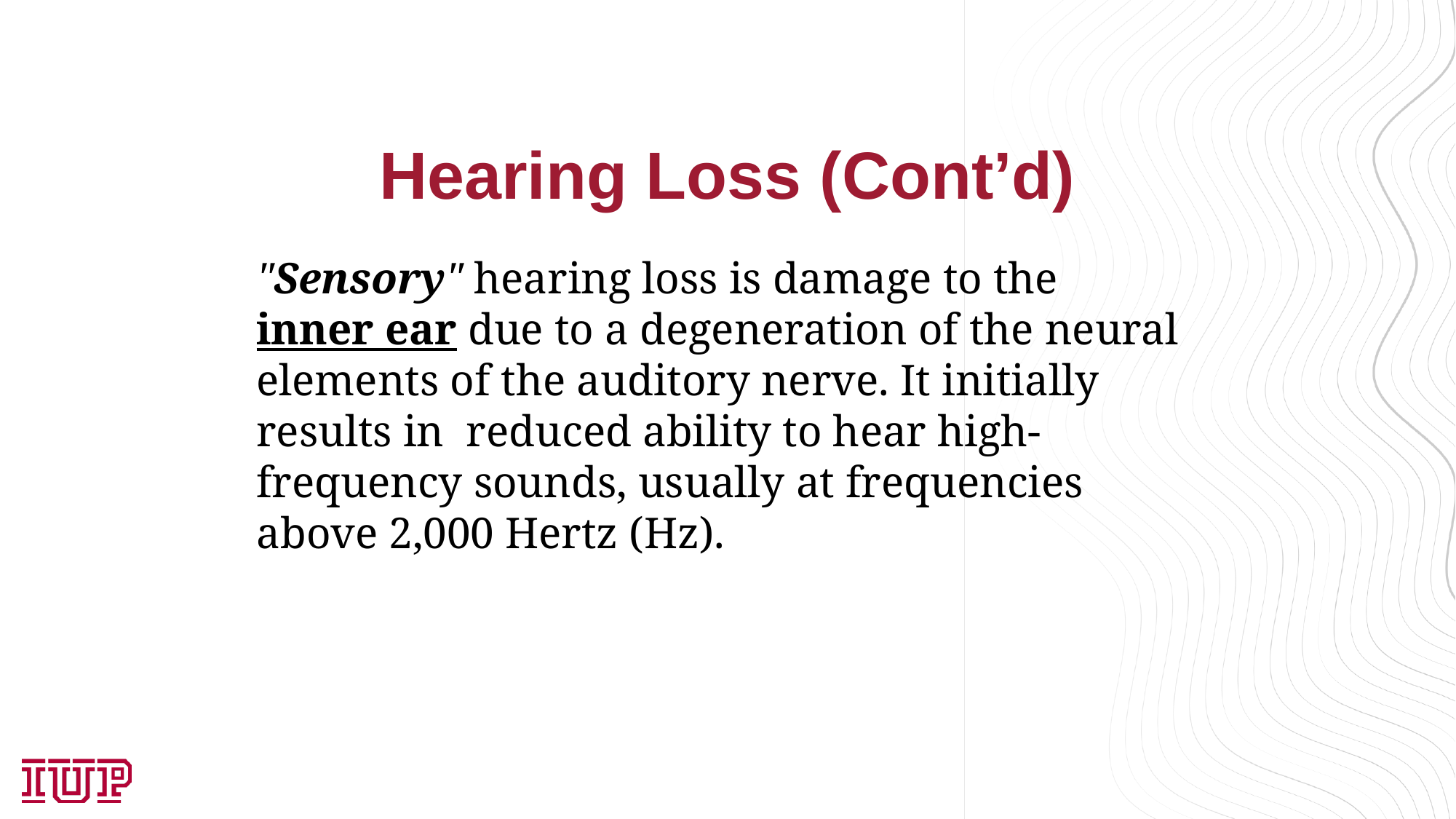

# Hearing Loss (Cont’d)
"Sensory" hearing loss is damage to the inner ear due to a degeneration of the neural elements of the auditory nerve. It initially results in  reduced ability to hear high-frequency sounds, usually at frequencies above 2,000 Hertz (Hz).